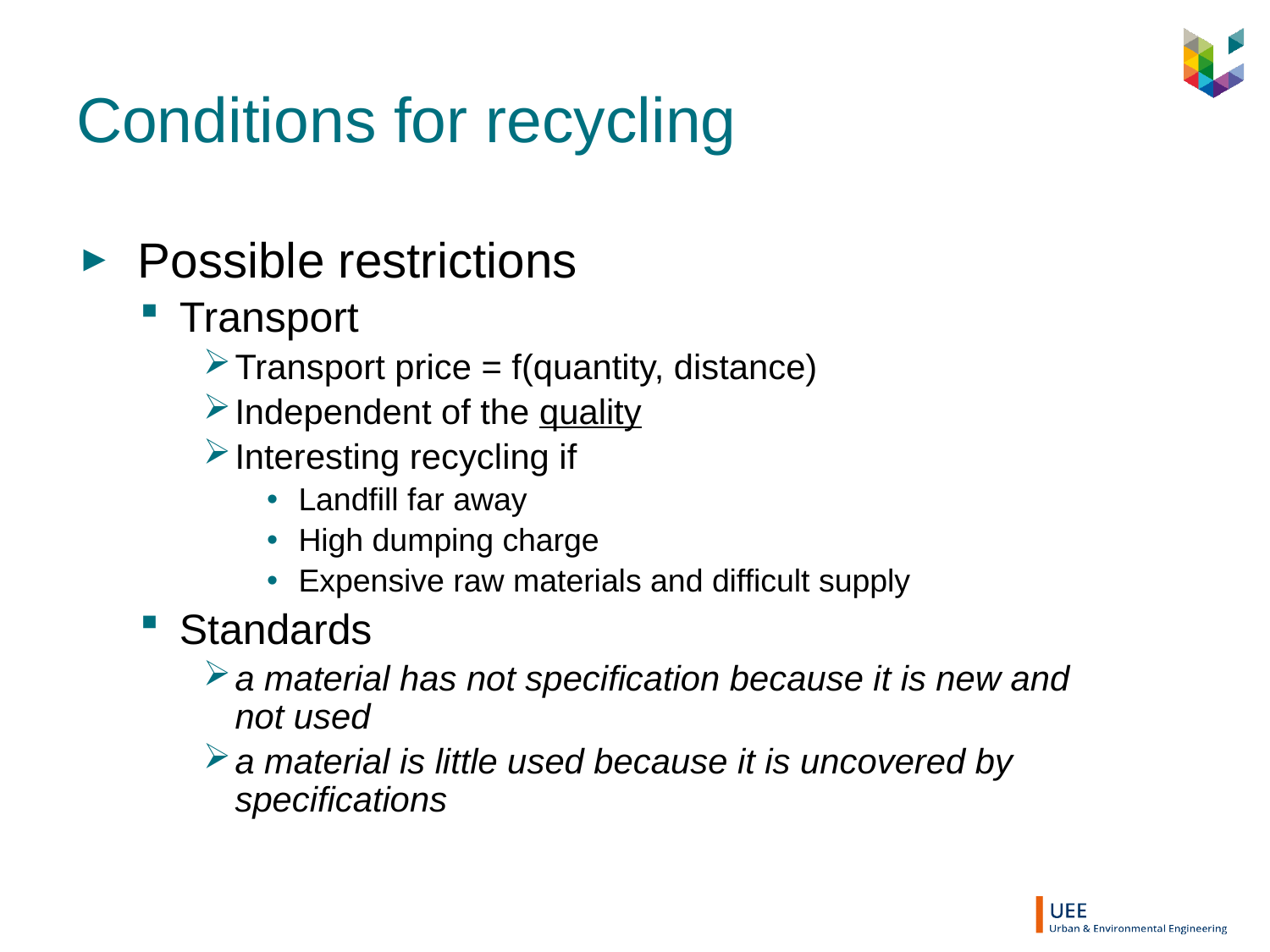

# Conditions for recycling
Possible restrictions
Transport
Transport price = f(quantity, distance)
Independent of the quality
Interesting recycling if
Landfill far away
High dumping charge
Expensive raw materials and difficult supply
Standards
a material has not specification because it is new and not used
a material is little used because it is uncovered by specifications